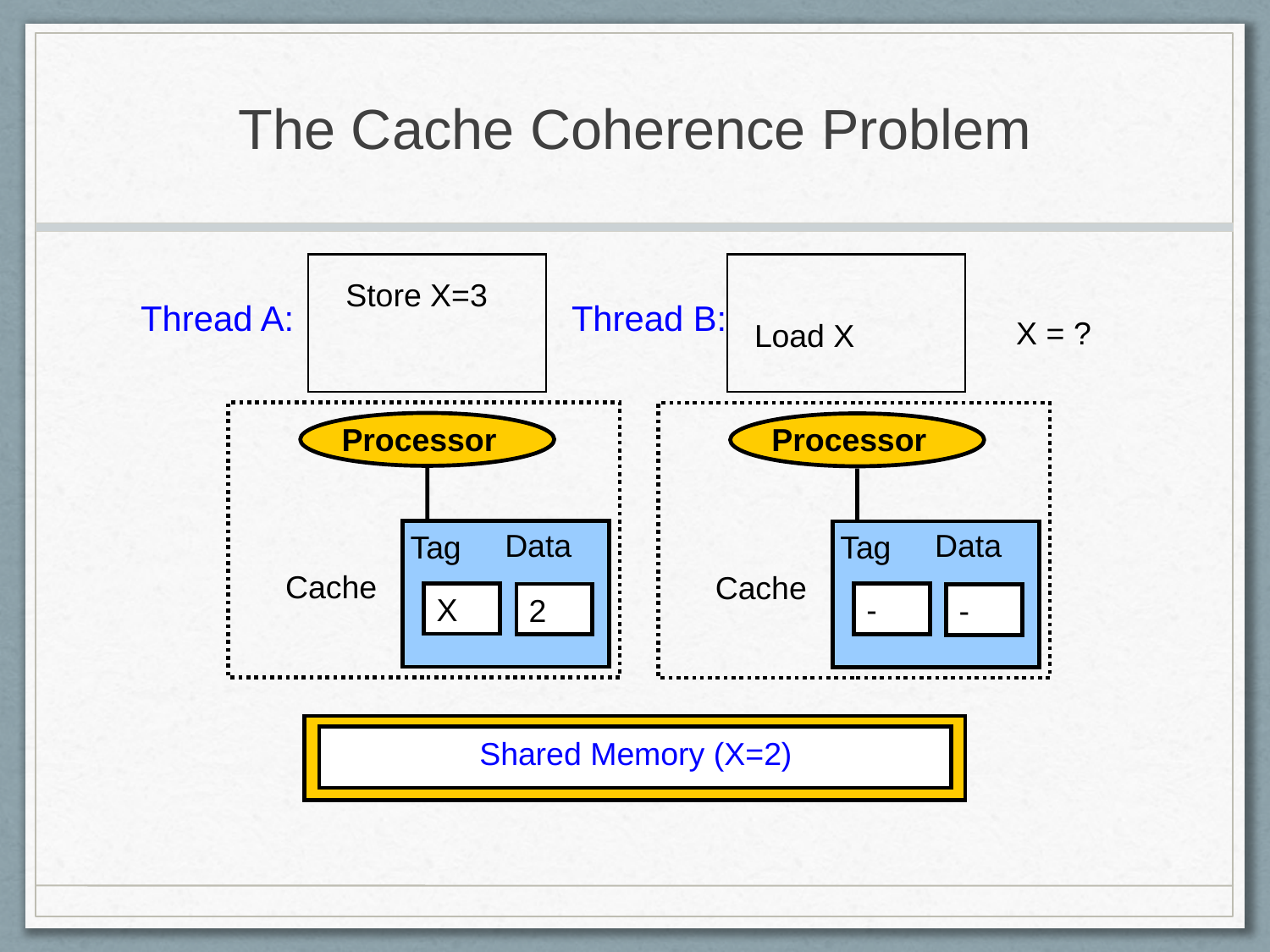

# The Cache Coherence Problem

Store X=3
Thread A:
Thread B:
X = ?
Load X

Processor

Processor

Data
Data
Tag

Tag

Cache
Cache
X
-
2
-

Shared Memory (X=2)